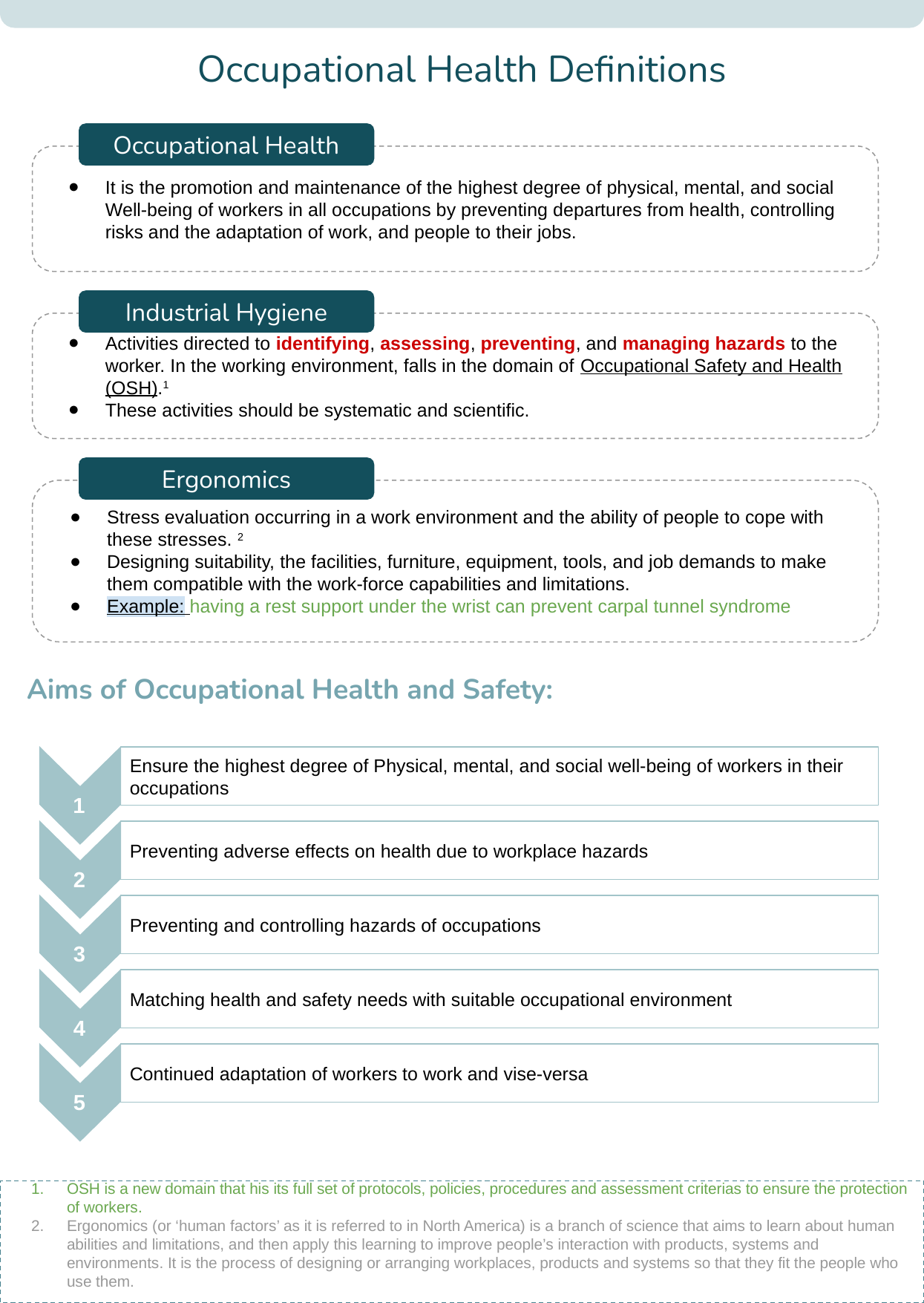

Occupational Health Definitions
Occupational Health
It is the promotion and maintenance of the highest degree of physical, mental, and social Well-being of workers in all occupations by preventing departures from health, controlling risks and the adaptation of work, and people to their jobs.

Industrial Hygiene
Activities directed to identifying, assessing, preventing, and managing hazards to the worker. In the working environment, falls in the domain of Occupational Safety and Health (OSH).1
These activities should be systematic and scientific.
Ergonomics
Stress evaluation occurring in a work environment and the ability of people to cope with these stresses. 2
Designing suitability, the facilities, furniture, equipment, tools, and job demands to make them compatible with the work-force capabilities and limitations.
Example: having a rest support under the wrist can prevent carpal tunnel syndrome
Aims of Occupational Health and Safety:
Ensure the highest degree of Physical, mental, and social well-being of workers in their occupations

1
Preventing adverse effects on health due to workplace hazards

2
Preventing and controlling hazards of occupations

3
Matching health and safety needs with suitable occupational environment

4
Continued adaptation of workers to work and vise-versa

5
OSH is a new domain that his its full set of protocols, policies, procedures and assessment criterias to ensure the protection of workers.
Ergonomics (or ‘human factors’ as it is referred to in North America) is a branch of science that aims to learn about human abilities and limitations, and then apply this learning to improve people’s interaction with products, systems and environments. It is the process of designing or arranging workplaces, products and systems so that they fit the people who use them.